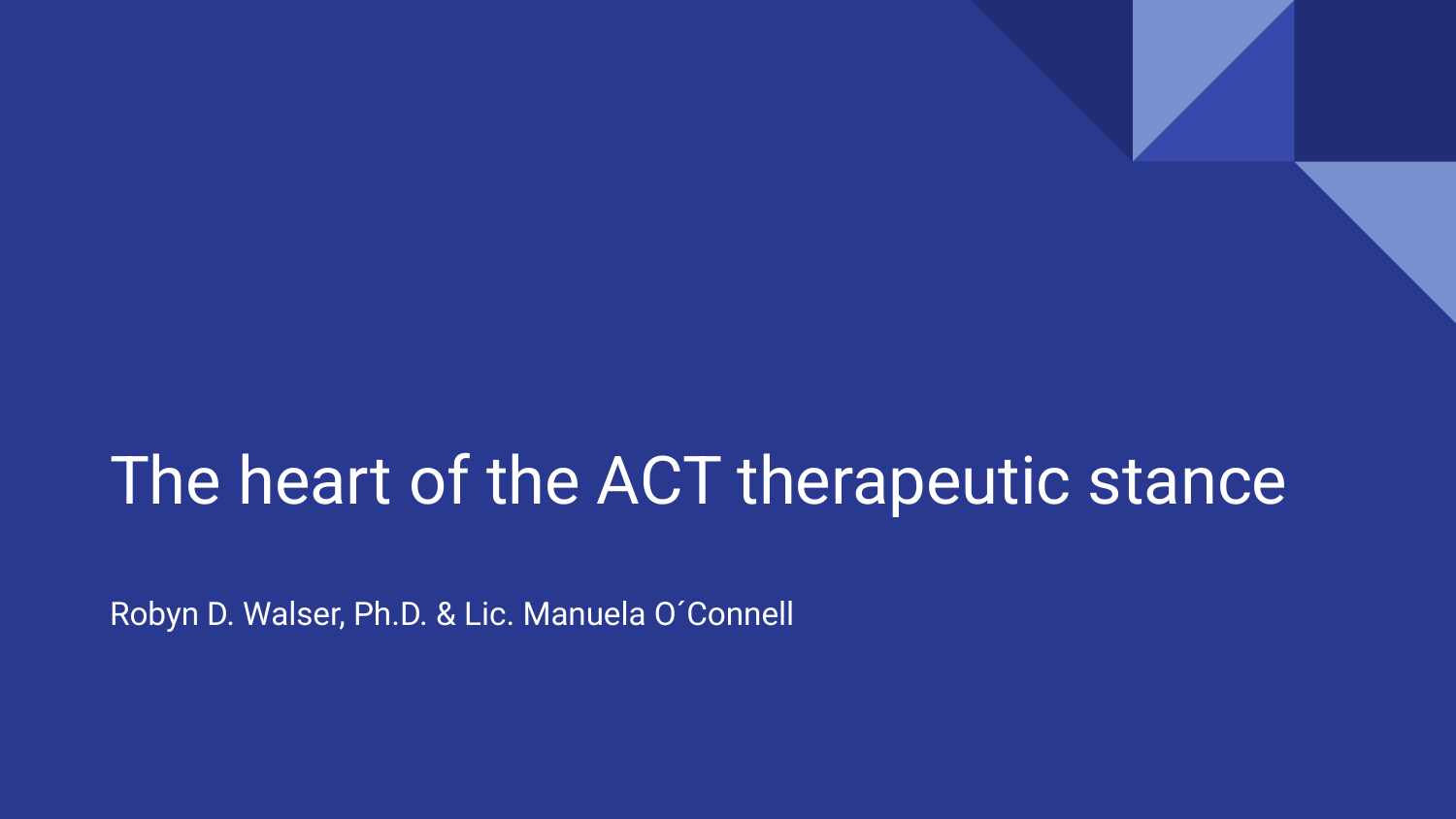

# The heart of the ACT therapeutic stance
Robyn D. Walser, Ph.D. & Lic. Manuela O´Connell